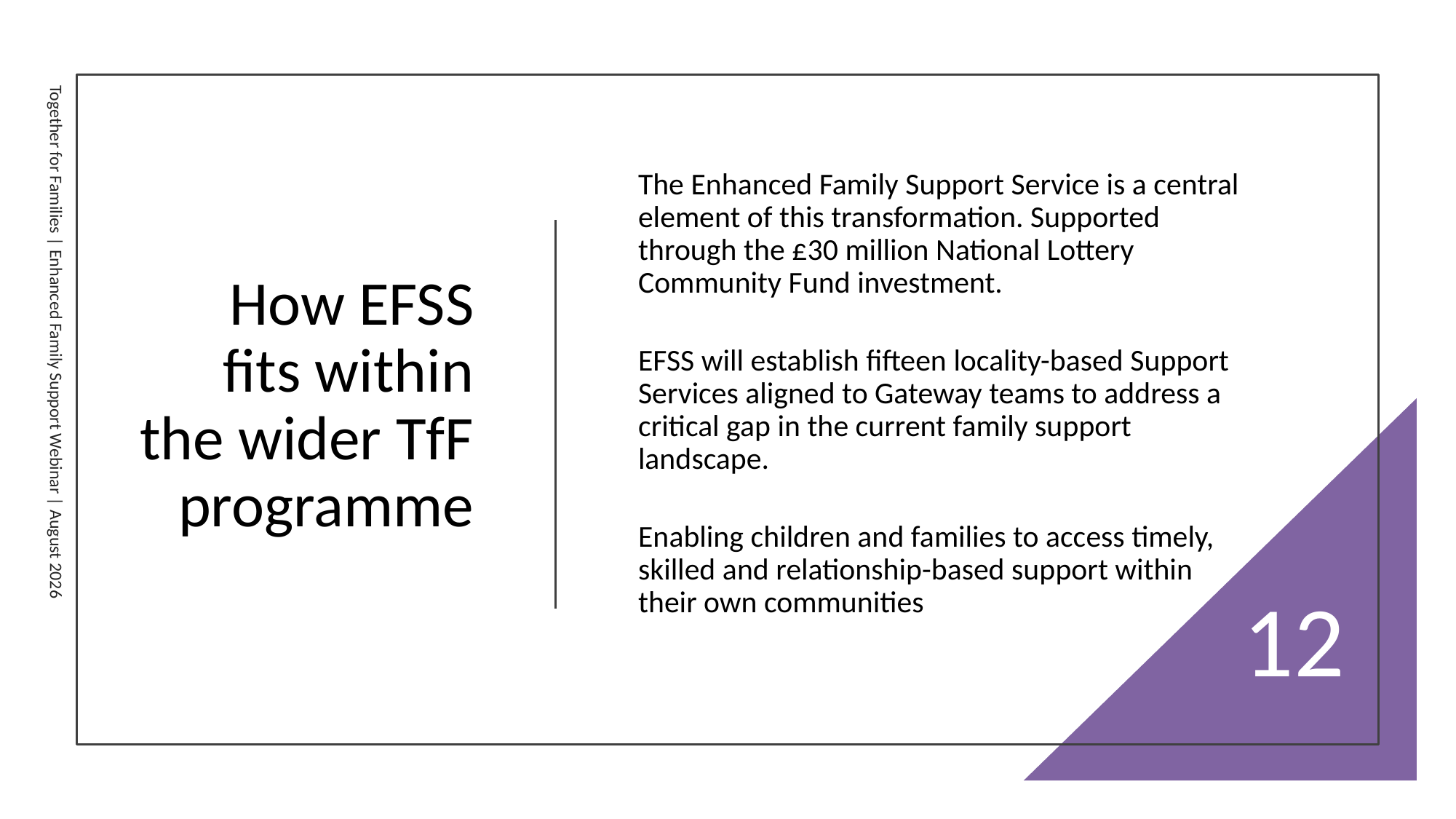

The Enhanced Family Support Service is a central element of this transformation. Supported through the £30 million National Lottery Community Fund investment.

EFSS will establish fifteen locality-based Support Services aligned to Gateway teams to address a critical gap in the current family support landscape.

Enabling children and families to access timely, skilled and relationship-based support within their own communities

# How EFSS fits within the wider TfF programme
Together for Families | Enhanced Family Support Webinar | August 2026

12